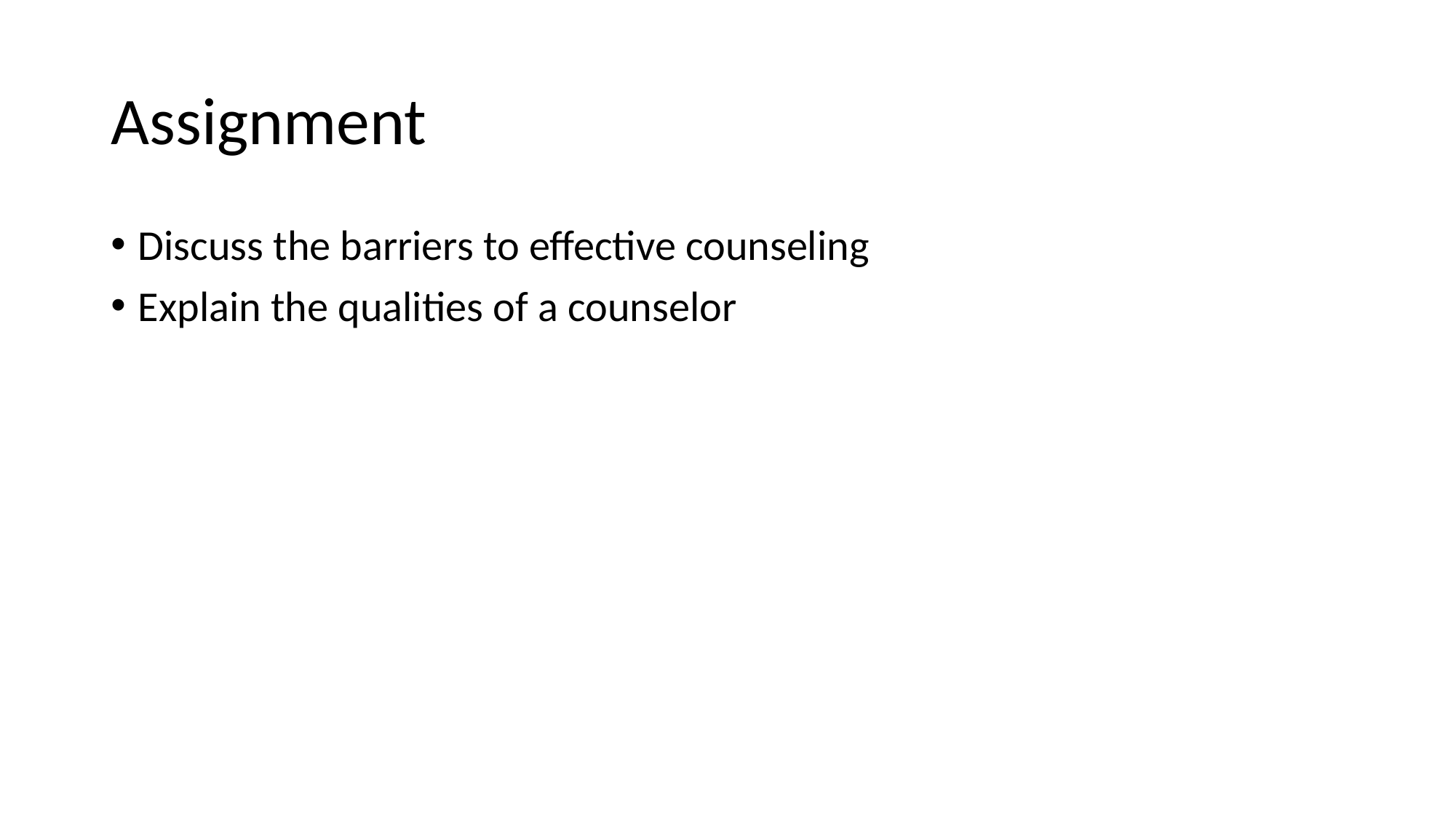

# Assignment
Discuss the barriers to effective counseling
Explain the qualities of a counselor